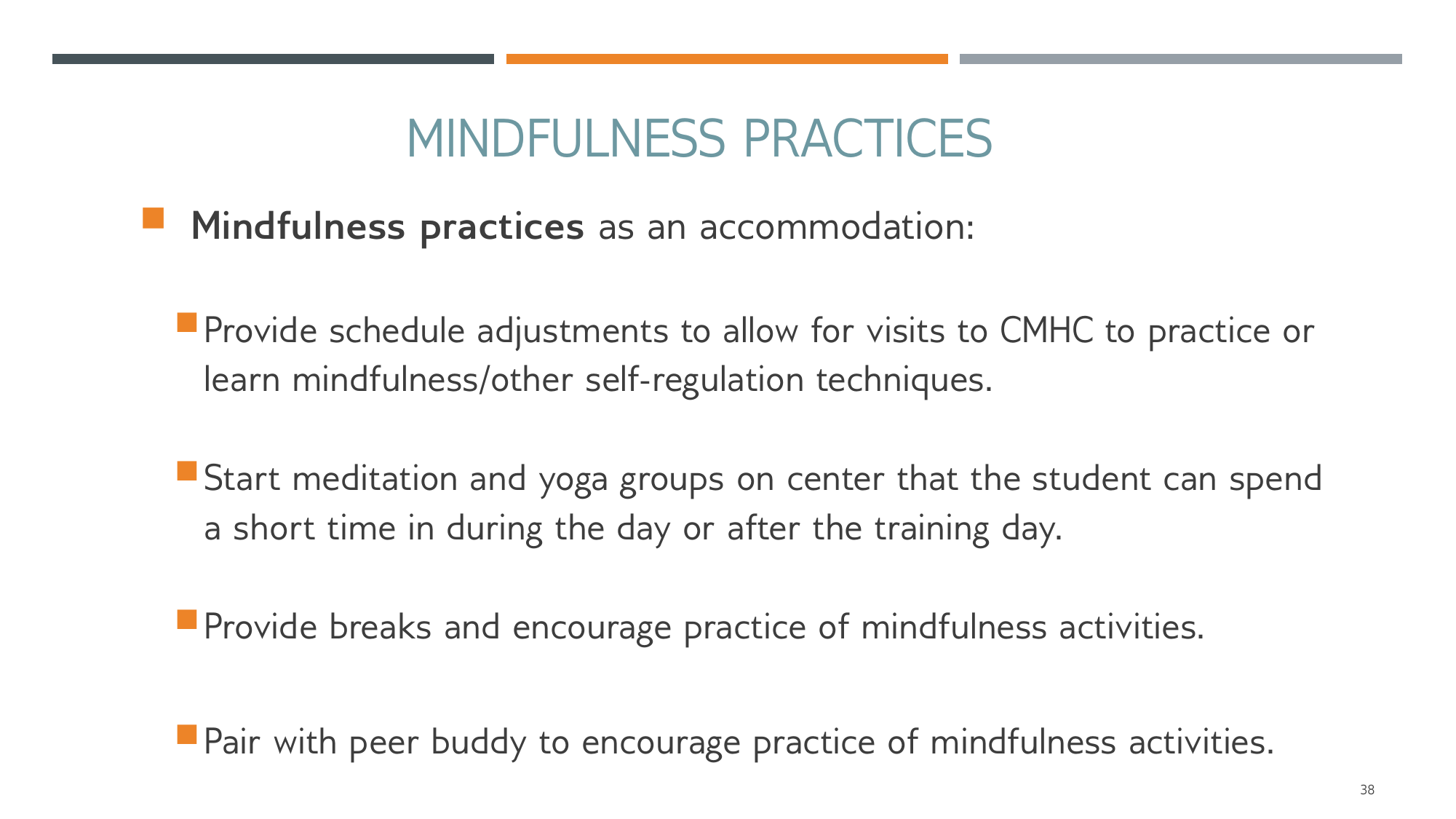

# Mindfulness practices
Mindfulness practices as an accommodation:

Provide schedule adjustments to allow for visits to CMHC to practice or learn mindfulness/other self-regulation techniques.

Start meditation and yoga groups on center that the student can spend a short time in during the day or after the training day.

Provide breaks and encourage practice of mindfulness activities.

Pair with peer buddy to encourage practice of mindfulness activities.
38